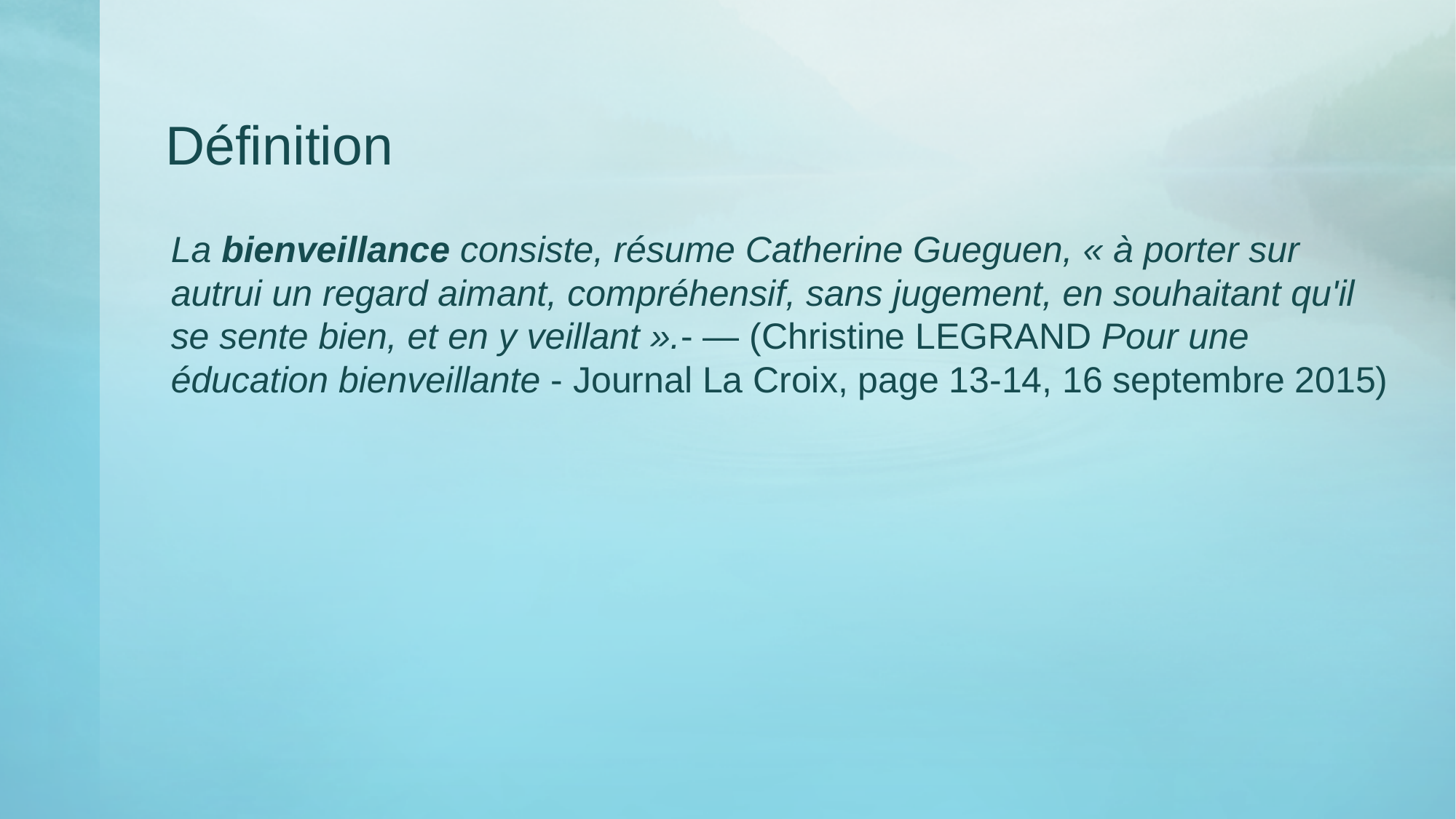

# Définition
La bienveillance consiste, résume Catherine Gueguen, « à porter sur autrui un regard aimant, compréhensif, sans jugement, en souhaitant qu'il se sente bien, et en y veillant ».- — (Christine Legrand Pour une éducation bienveillante - Journal La Croix, page 13-14, 16 septembre 2015)